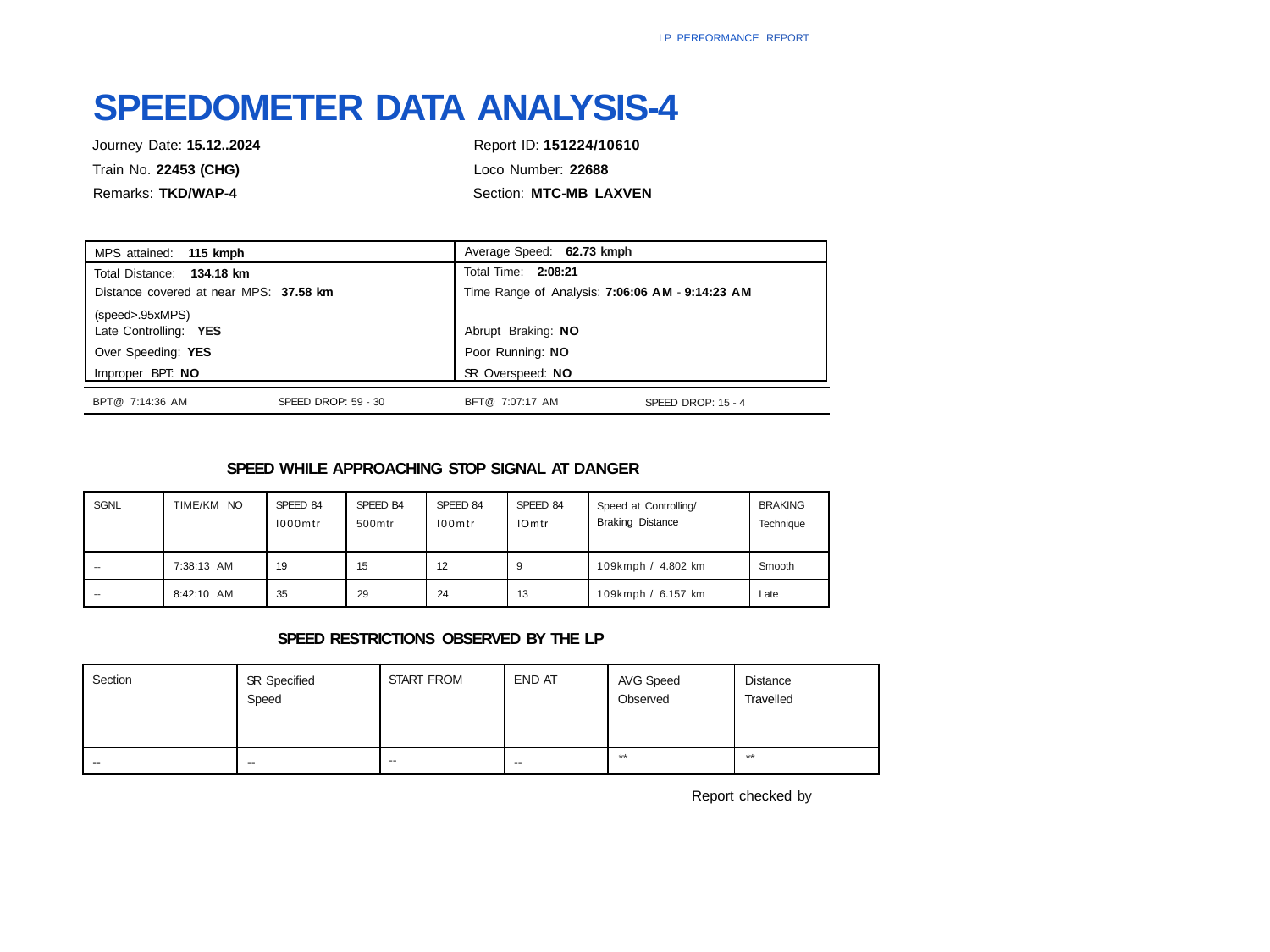

LP PERFORMANCE REPORT
SPEEDOMETER DATA ANALYSIS-4
Journey Date: 15.12..2024
Train No. 22453 (CHG)
Remarks: TKD/WAP-4
Report ID: 151224/10610
Loco Number: 22688
Section: MTC-MB LAXVEN
| MPS attained: 115 kmph | Average Speed: 62.73 kmph |
| --- | --- |
| Total Distance: 134.18 km | Total Time: 2:08:21 |
| Distance covered at near MPS: 37.58 km (speed>.95xMPS) | Time Range of Analysis: 7:06:06 AM - 9:14:23 AM |
| Late Controlling: YES Over Speeding: YES Improper BPT: NO | Abrupt Braking: NO Poor Running: NO SR Overspeed: NO |

BPT@ 7:14:36 AM
BFT@ 7:07:17 AM
SPEED DROP: 59 - 30
SPEED DROP: 15 - 4

SPEED WHILE APPROACHING STOP SIGNAL AT DANGER
| SGNL | TIME/KM NO | SPEED 84 l000mtr | SPEED B4 500mtr | SPEED 84 l00mtr | SPEED 84 lOmtr | Speed at Controlling/ Braking Distance | BRAKING Technique |
| --- | --- | --- | --- | --- | --- | --- | --- |
| -- | 7:38:13 AM | 19 | 15 | 12 | 9 | 109kmph / 4.802 km | Smooth |
| -- | 8:42:10 AM | 35 | 29 | 24 | 13 | 109kmph / 6.157 km | Late |
SPEED RESTRICTIONS OBSERVED BY THE LP
| Section | SR Specified Speed | START FROM | END AT | AVG Speed Observed | Distance Travelled |
| --- | --- | --- | --- | --- | --- |
| -- | -- | -- | -- | \*\* | \*\* |
Report checked by